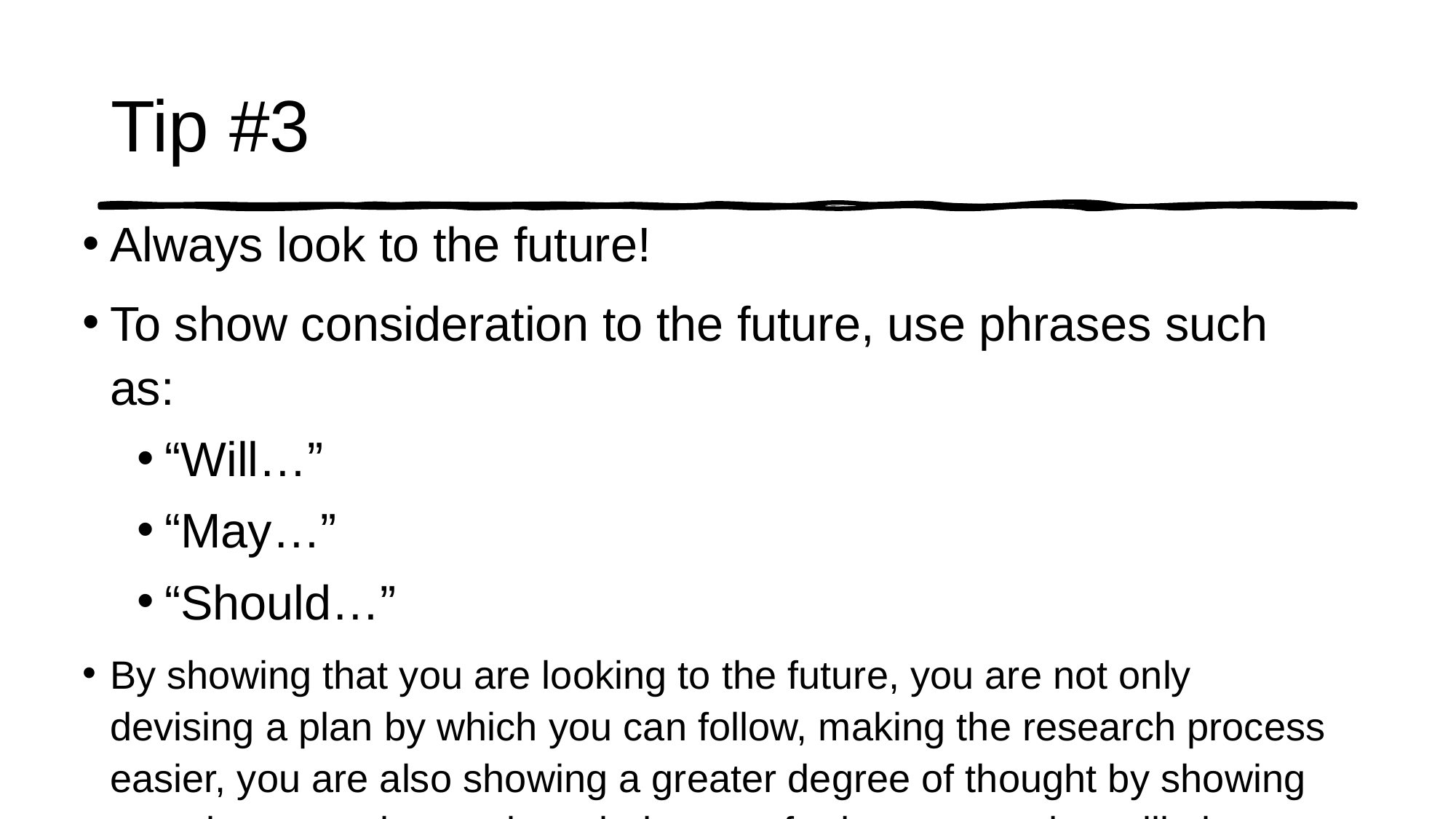

# Tip #3
Always look to the future!
To show consideration to the future, use phrases such as:
“Will…”
“May…”
“Should…”
By showing that you are looking to the future, you are not only devising a plan by which you can follow, making the research process easier, you are also showing a greater degree of thought by showing you plan to apply your knowledge to a further extent, that will please your graders.